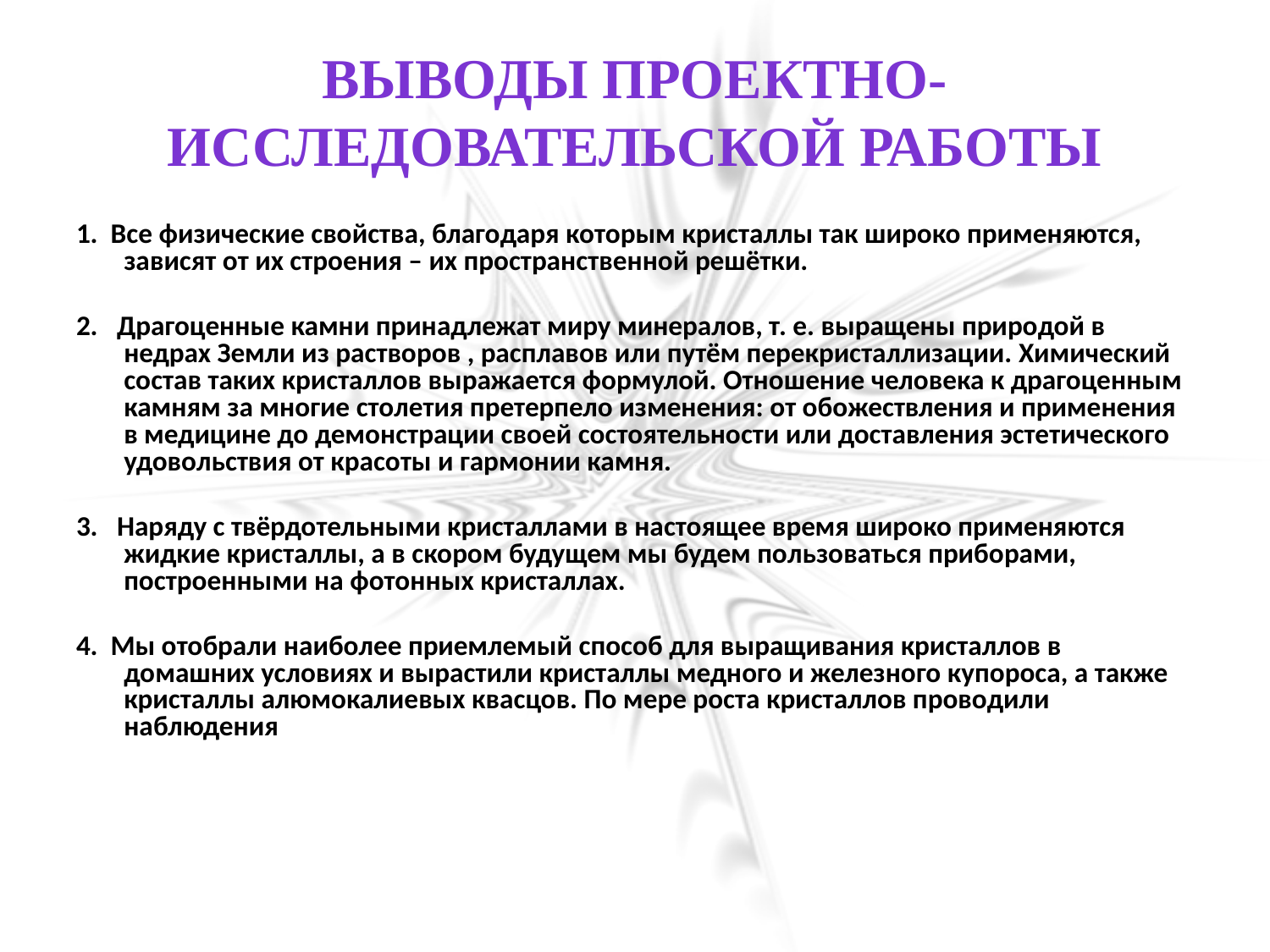

Выводы проектно-исследовательской работы

1.  Все физические свойства, благодаря которым кристаллы так широко применяются, зависят от их строения – их пространственной решётки.

2.   Драгоценные камни принадлежат миру минералов, т. е. выращены природой в недрах Земли из растворов , расплавов или путём перекристаллизации. Химический состав таких кристаллов выражается формулой. Отношение человека к драгоценным камням за многие столетия претерпело изменения: от обожествления и применения в медицине до демонстрации своей состоятельности или доставления эстетического удовольствия от красоты и гармонии камня.

3.   Наряду с твёрдотельными кристаллами в настоящее время широко применяются жидкие кристаллы, а в скором будущем мы будем пользоваться приборами, построенными на фотонных кристаллах.

4.  Мы отобрали наиболее приемлемый способ для выращивания кристаллов в домашних условиях и вырастили кристаллы медного и железного купороса, а также кристаллы алюмокалиевых квасцов. По мере роста кристаллов проводили наблюдения